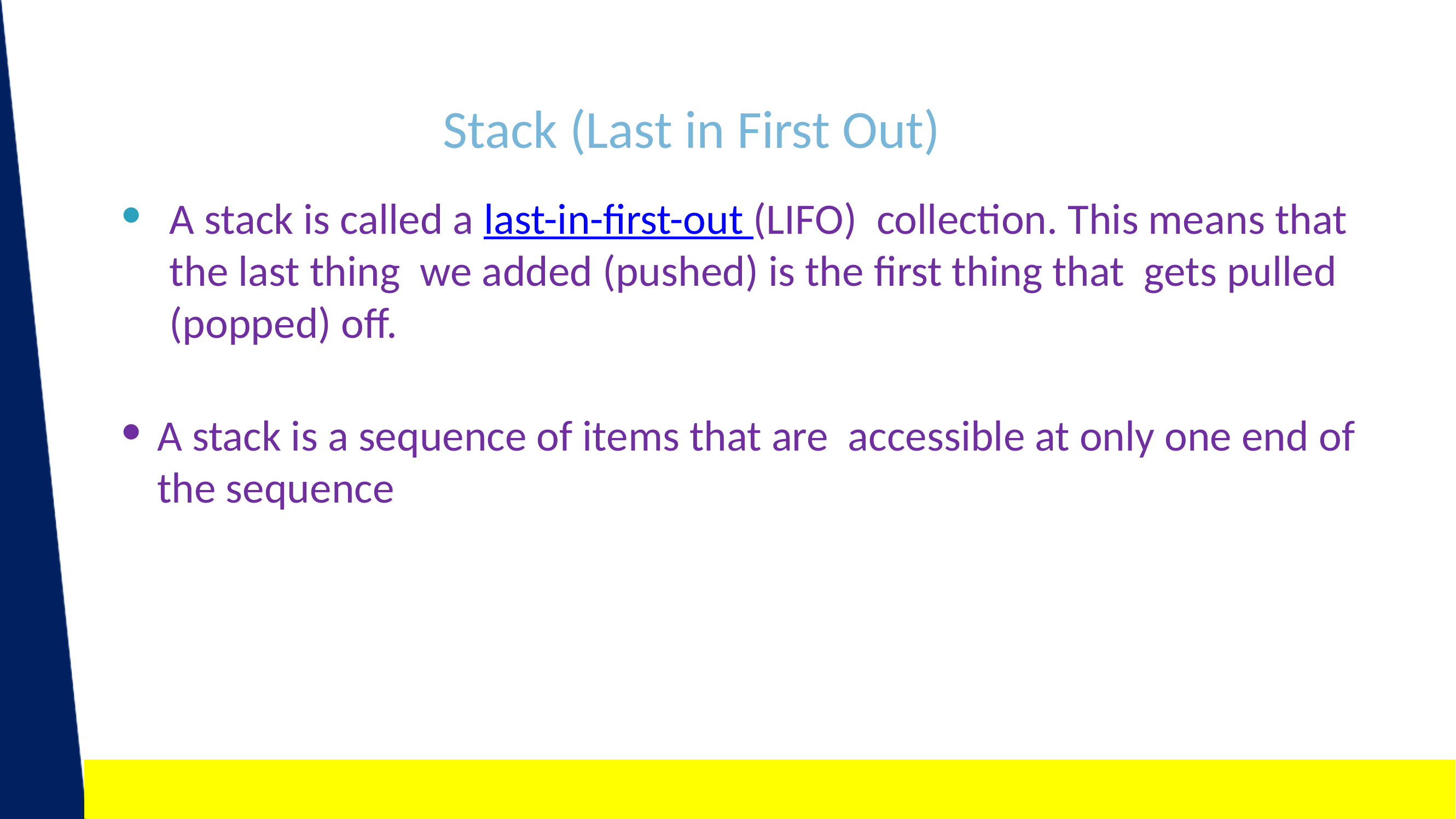

# Stack (Last in First Out)
A stack is called a last-in-first-out (LIFO)  collection. This means that the last thing  we added (pushed) is the first thing that  gets pulled (popped) off.

A stack is a sequence of items that are  accessible at only one end of the sequence